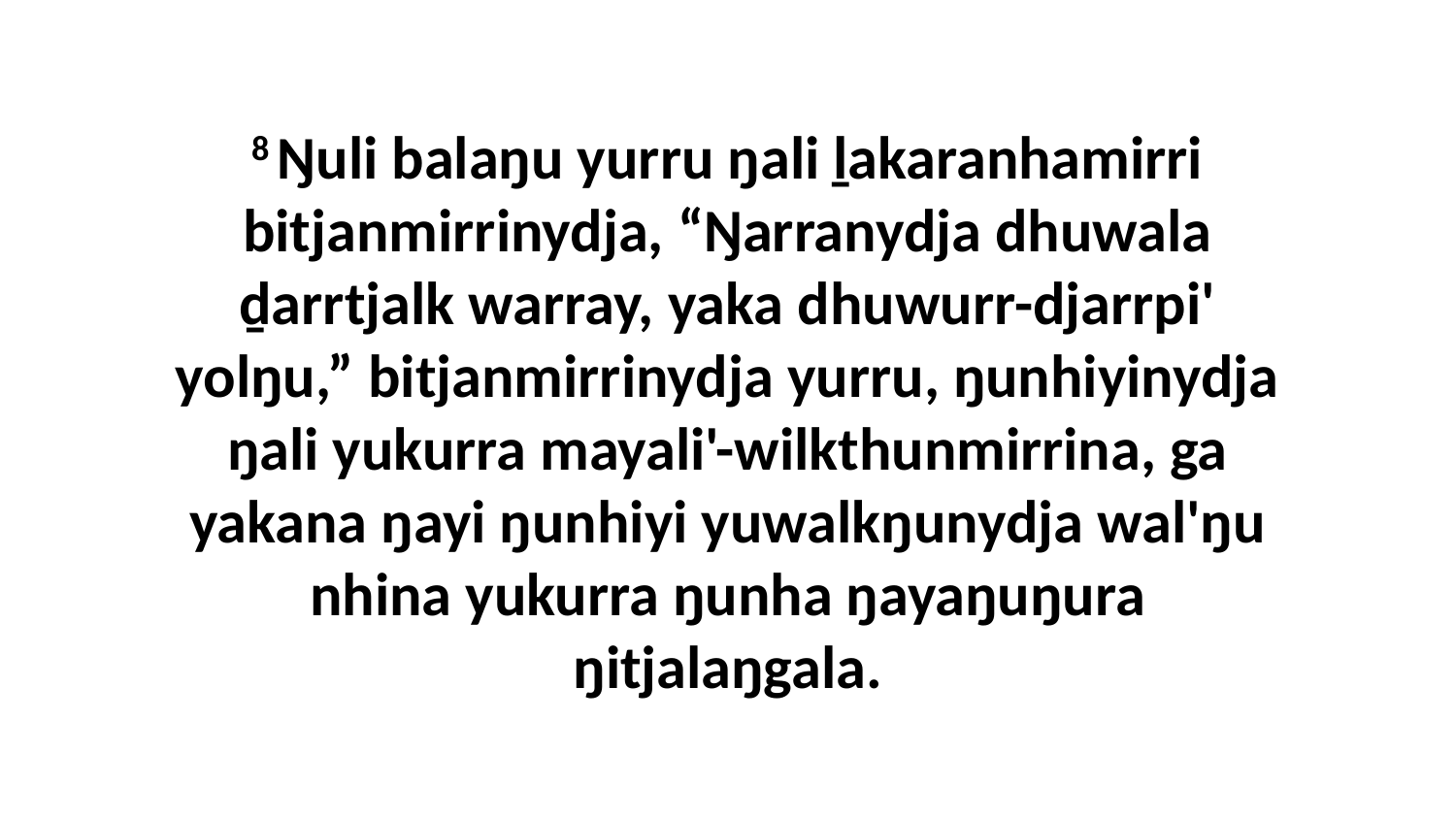

8 Ŋuli balaŋu yurru ŋali ḻakaranhamirri bitjanmirrinydja, “Ŋarranydja dhuwala ḏarrtjalk warray, yaka dhuwurr-djarrpi' yolŋu,” bitjanmirrinydja yurru, ŋunhiyinydja ŋali yukurra mayali'-wilkthunmirrina, ga yakana ŋayi ŋunhiyi yuwalkŋunydja wal'ŋu nhina yukurra ŋunha ŋayaŋuŋura ŋitjalaŋgala.